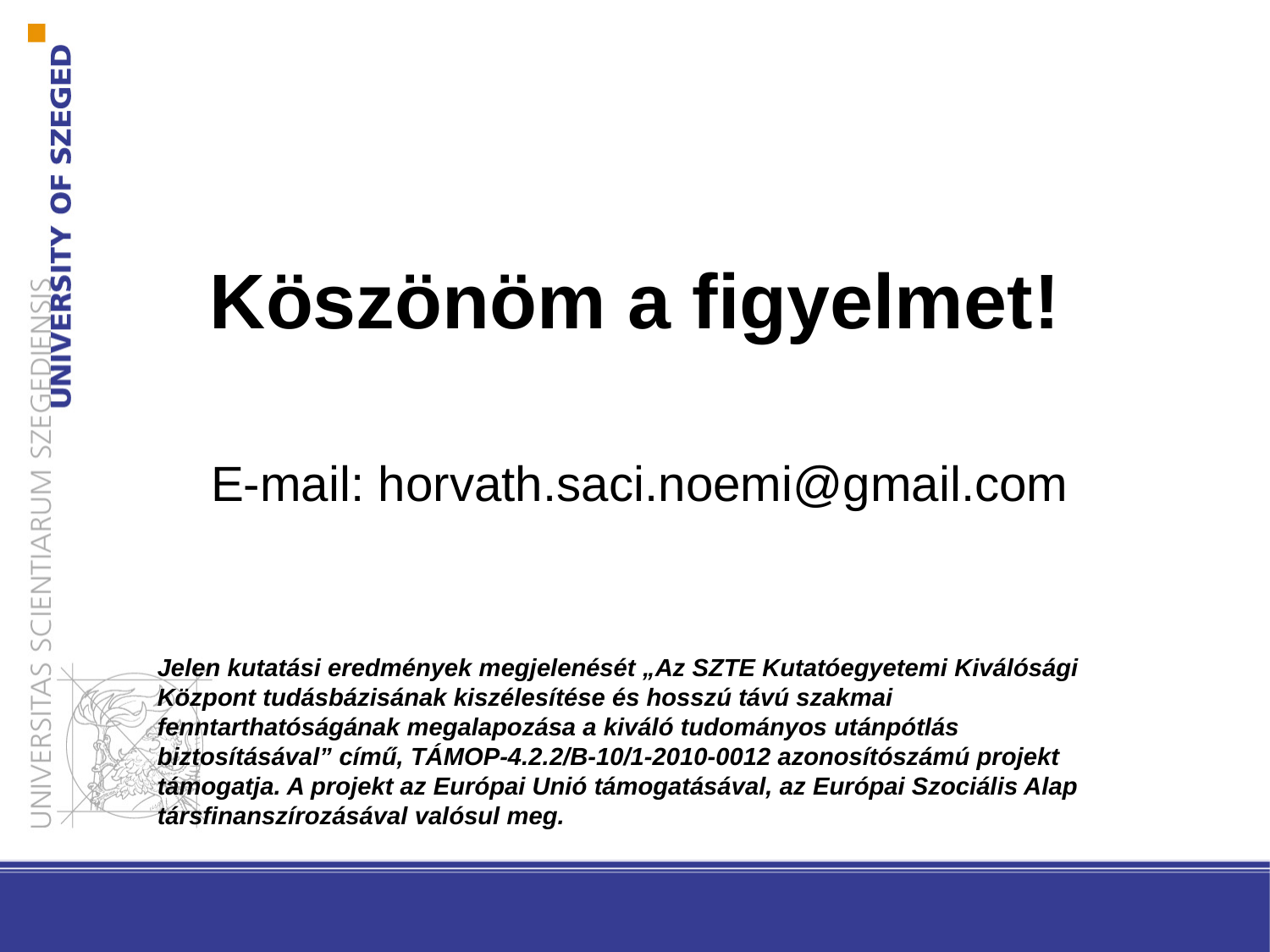

# Köszönöm a figyelmet!
E-mail: horvath.saci.noemi@gmail.com
Jelen kutatási eredmények megjelenését „Az SZTE Kutatóegyetemi Kiválósági Központ tudásbázisának kiszélesítése és hosszú távú szakmai fenntarthatóságának megalapozása a kiváló tudományos utánpótlás biztosításával” című, TÁMOP-4.2.2/B-10/1-2010-0012 azonosítószámú projekt támogatja. A projekt az Európai Unió támogatásával, az Európai Szociális Alap társfinanszírozásával valósul meg.